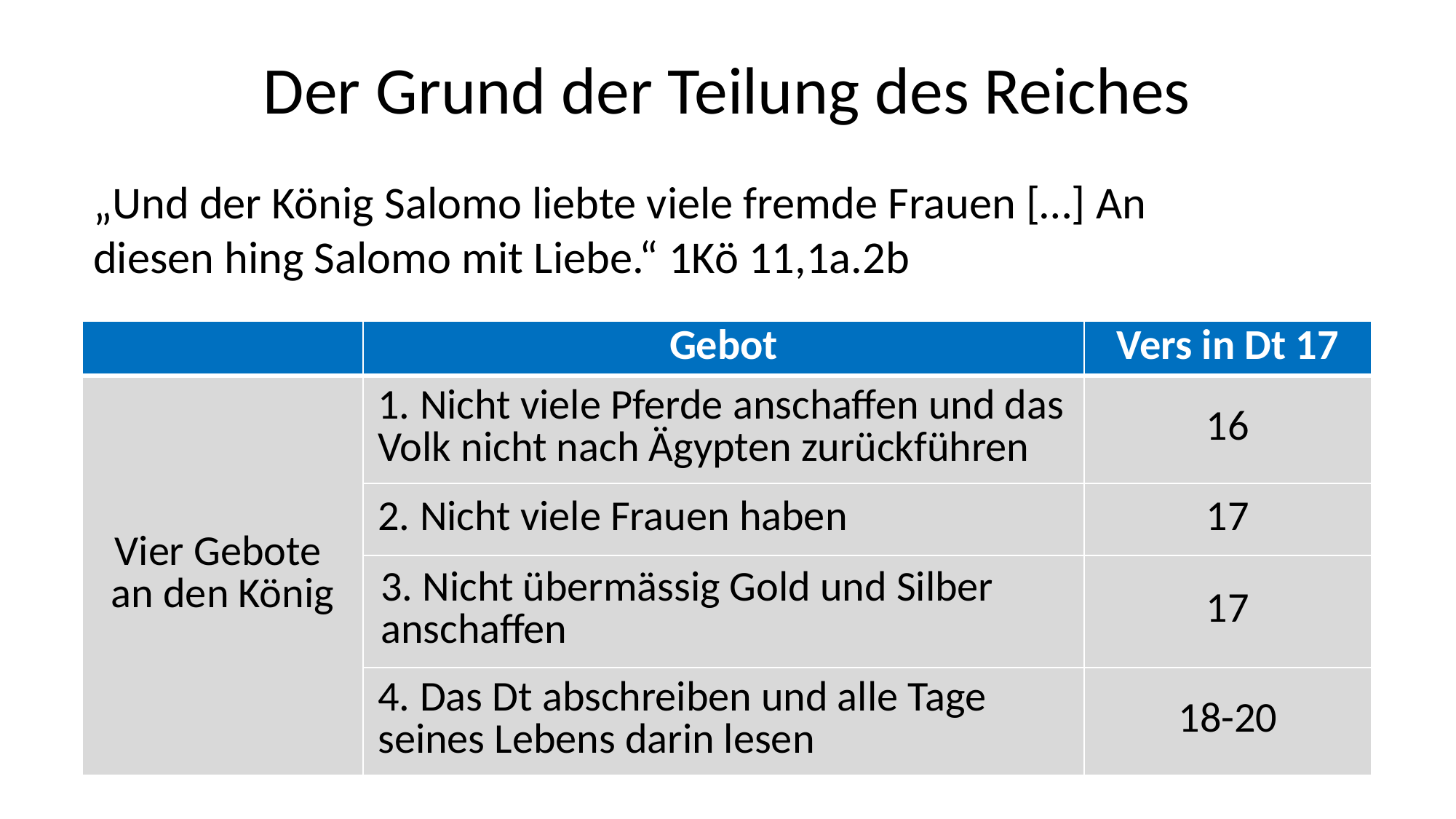

# Der Grund der Teilung des Reiches
„Und der König Salomo liebte viele fremde Frauen […] An diesen hing Salomo mit Liebe.“ 1Kö 11,1a.2b
|  | Gebot | Vers in Dt 17 |
| --- | --- | --- |
| Vier Gebote an den König | 1. Nicht viele Pferde anschaffen und das Volk nicht nach Ägypten zurückführen | 16 |
| Beide wollten in Würde sterben und forderten ihre Waffenträger auf, sie zu töten | 2. Nicht viele Frauen haben | 17 |
| Ihr Ende brachte Verderben | 3. Nicht übermässig Gold und Silber anschaffen | 17 |
|  | 4. Das Dt abschreiben und alle Tage seines Lebens darin lesen | 18-20 |